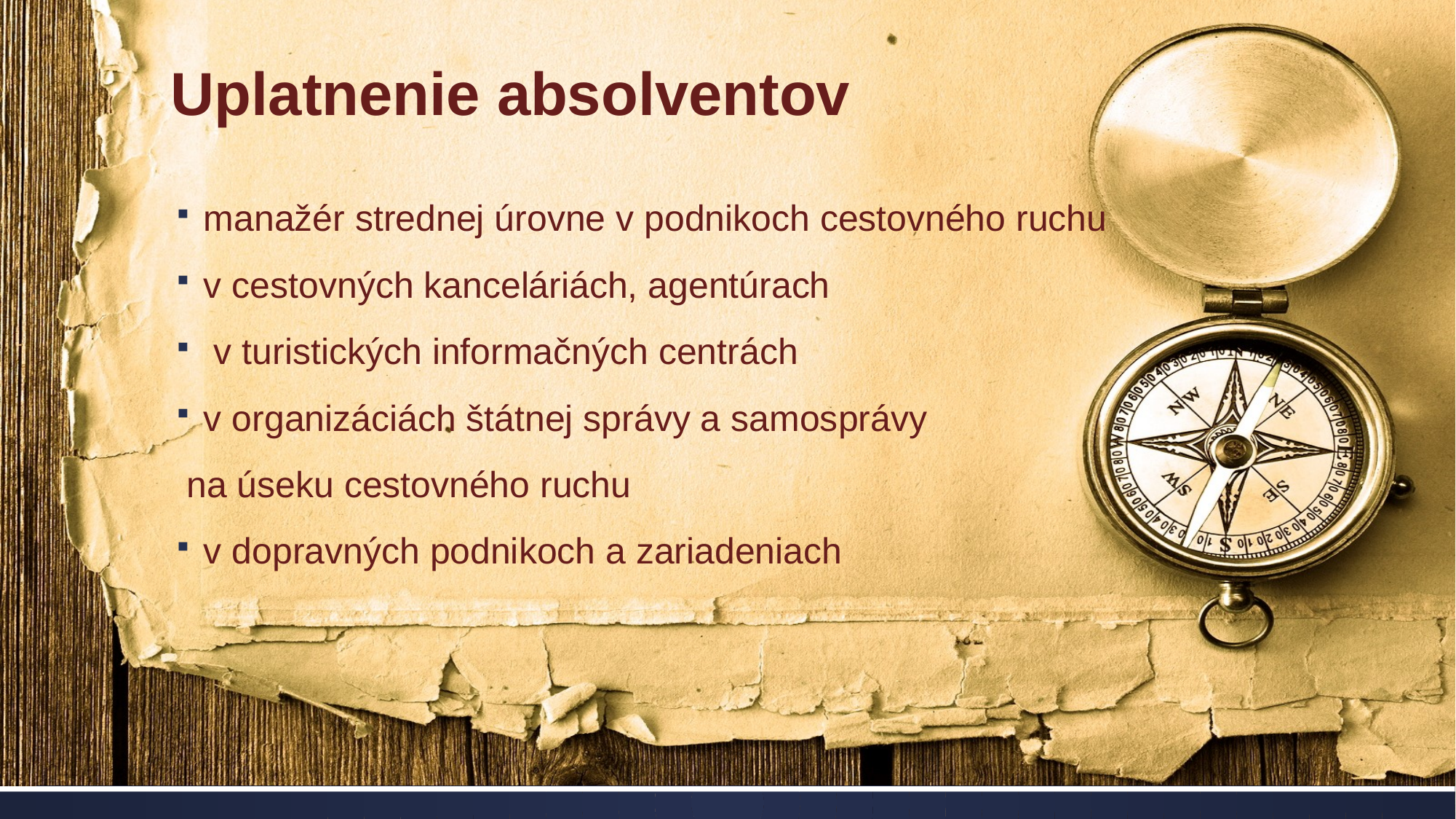

# Uplatnenie absolventov

manažér strednej úrovne v podnikoch cestovného ruchu
v cestovných kanceláriách, agentúrach
 v turistických informačných centrách
v organizáciách štátnej správy a samosprávy
 na úseku cestovného ruchu
v dopravných podnikoch a zariadeniach